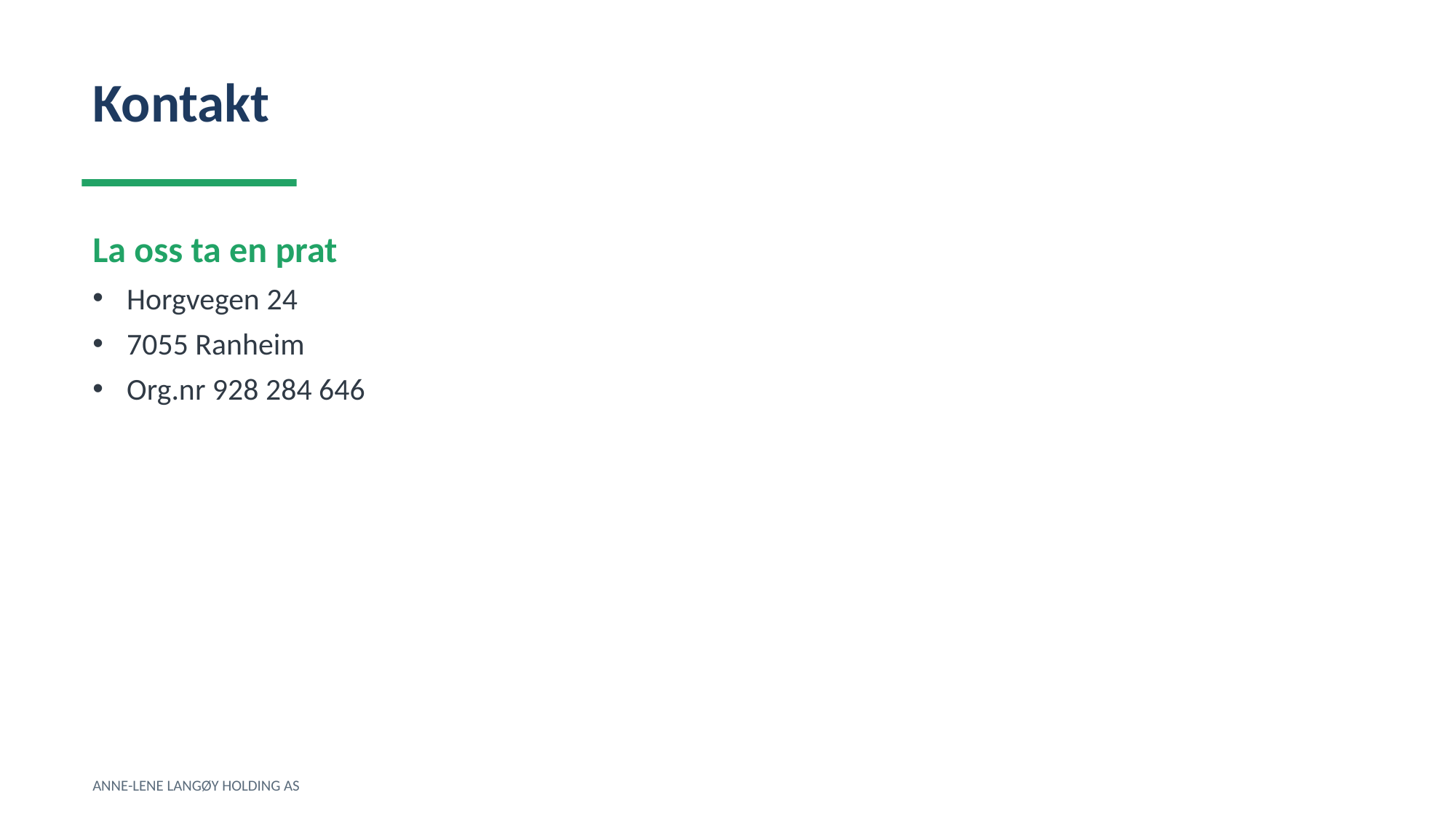

Kontakt

La oss ta en prat
Horgvegen 24
7055 Ranheim
Org.nr 928 284 646
ANNE-LENE LANGØY HOLDING AS